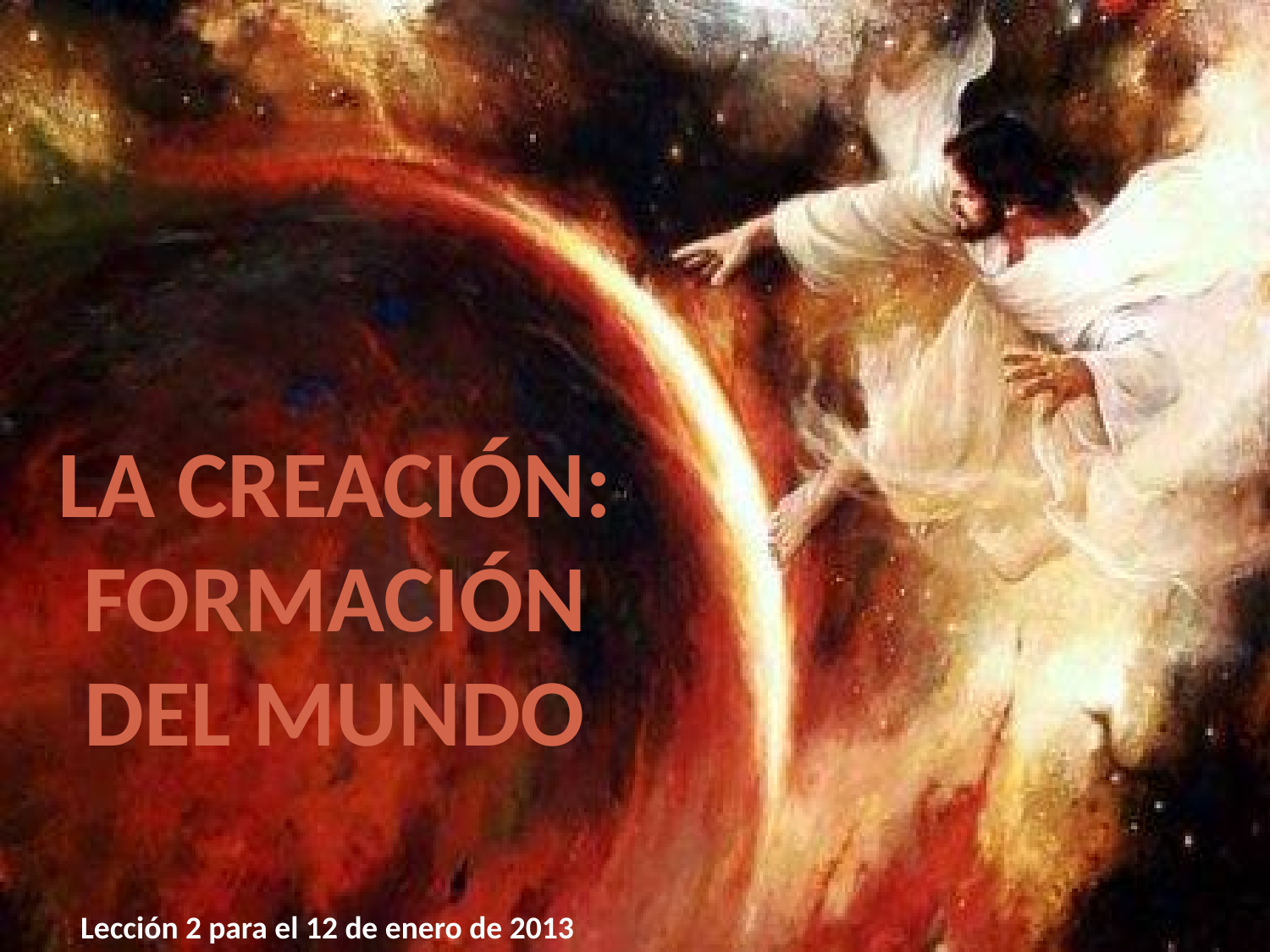

LA CREACIÓN: FORMACIÓN DEL MUNDO
Lección 2 para el 12 de enero de 2013